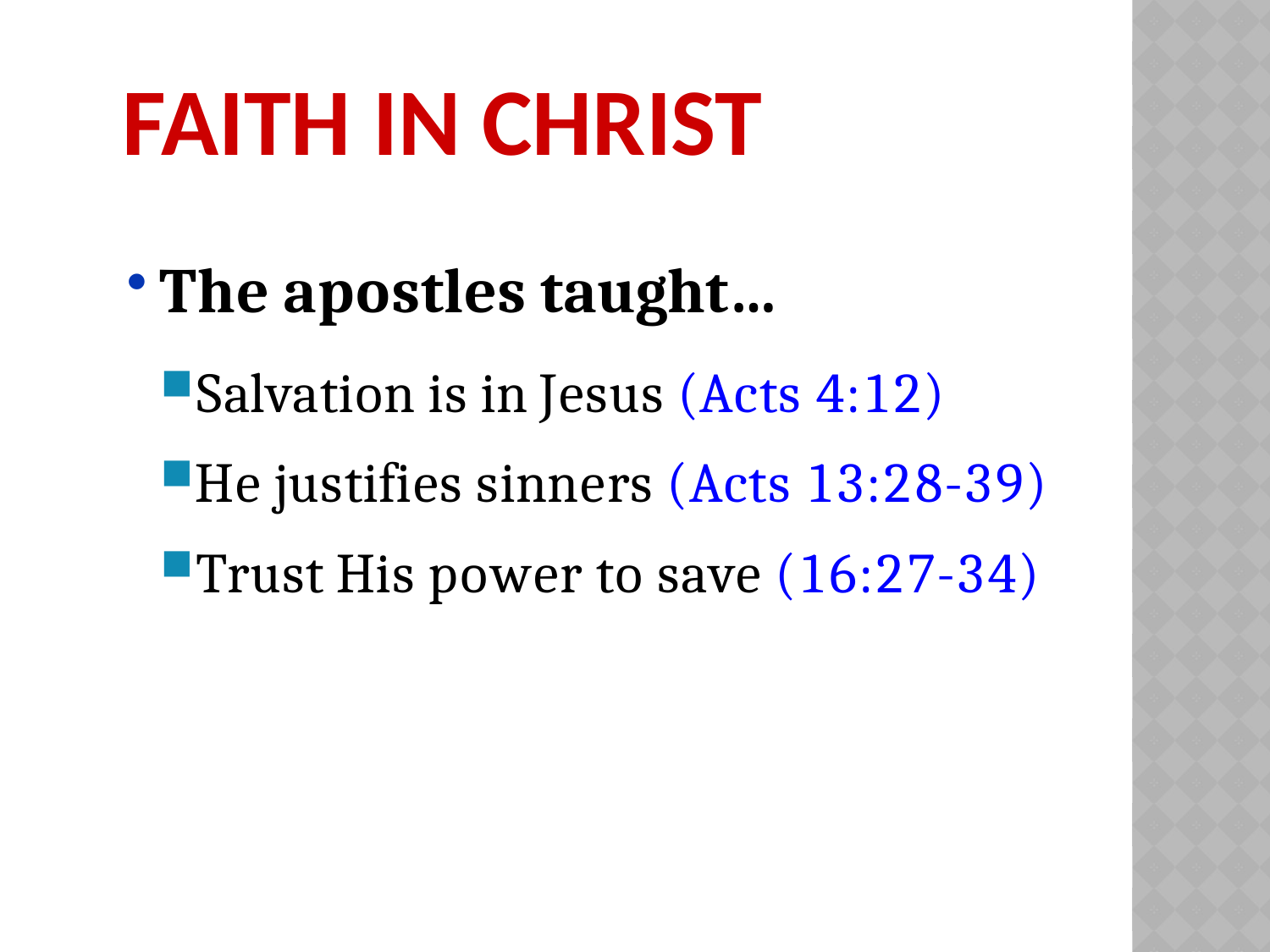

# Faith in Christ
The apostles taught…
Salvation is in Jesus (Acts 4:12)
He justifies sinners (Acts 13:28-39)
Trust His power to save (16:27-34)